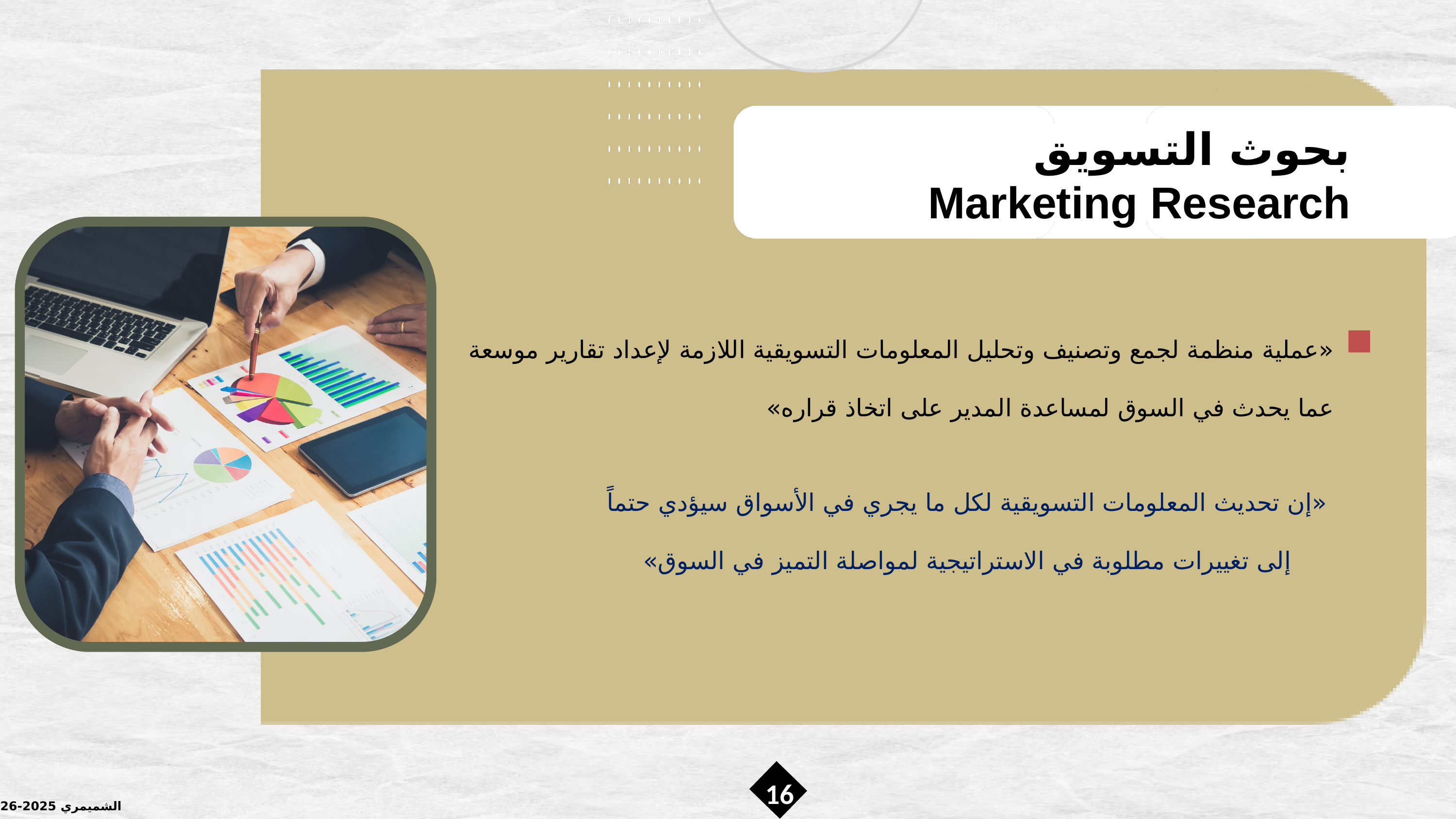

بحوث التسويق
Marketing Research

«عملية منظمة لجمع وتصنيف وتحليل المعلومات التسويقية اللازمة لإعداد تقارير موسعة عما يحدث في السوق لمساعدة المدير على اتخاذ قراره»

«إن تحديث المعلومات التسويقية لكل ما يجري في الأسواق سيؤدي حتماً إلى تغييرات مطلوبة في الاستراتيجية لمواصلة التميز في السوق»

16
الشميمري 2025-2026